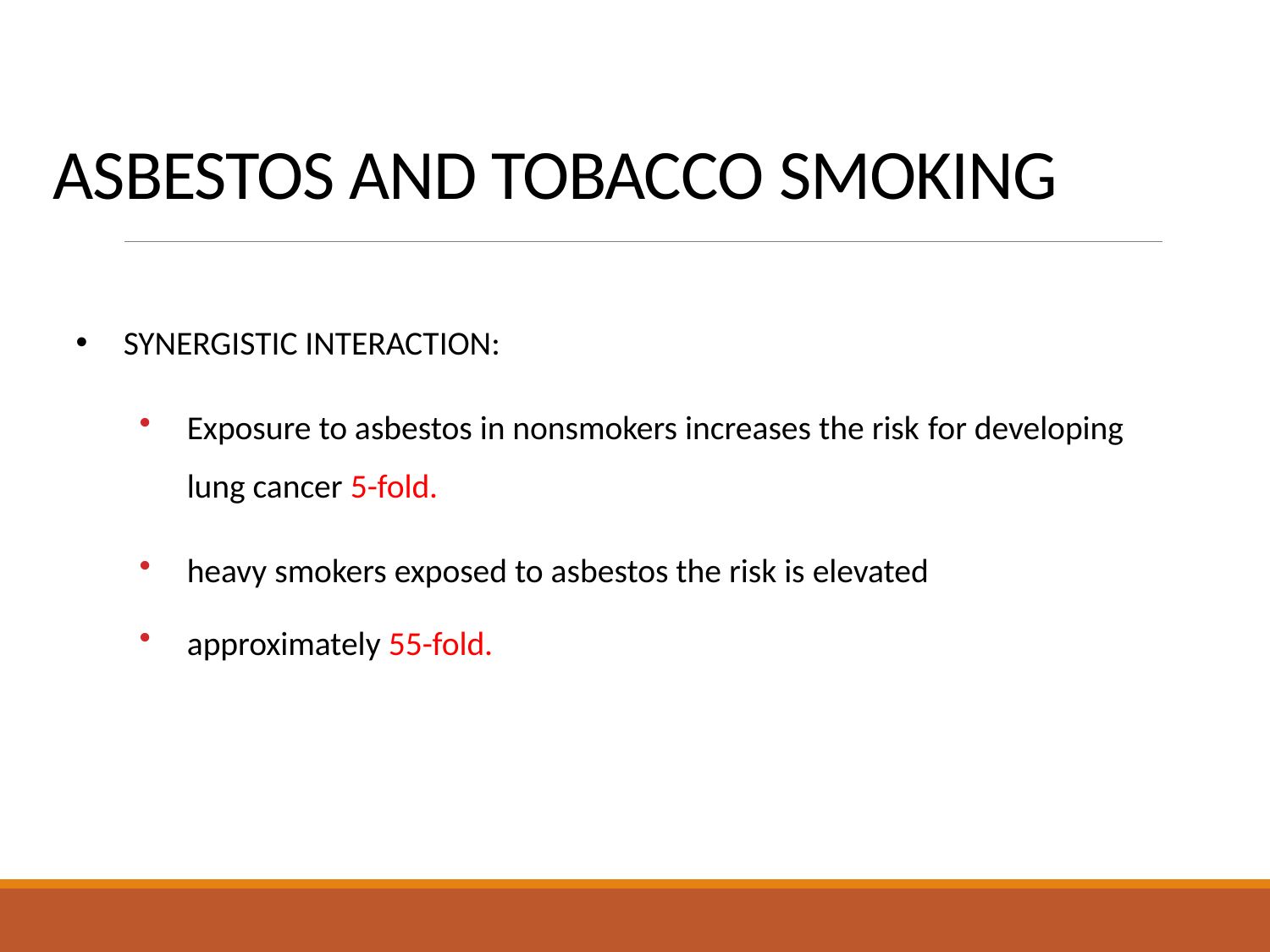

# ASBESTOS AND TOBACCO SMOKING
SYNERGISTIC INTERACTION:
Exposure to asbestos in nonsmokers increases the risk for developing lung cancer 5-fold.
heavy smokers exposed to asbestos the risk is elevated
approximately 55-fold.